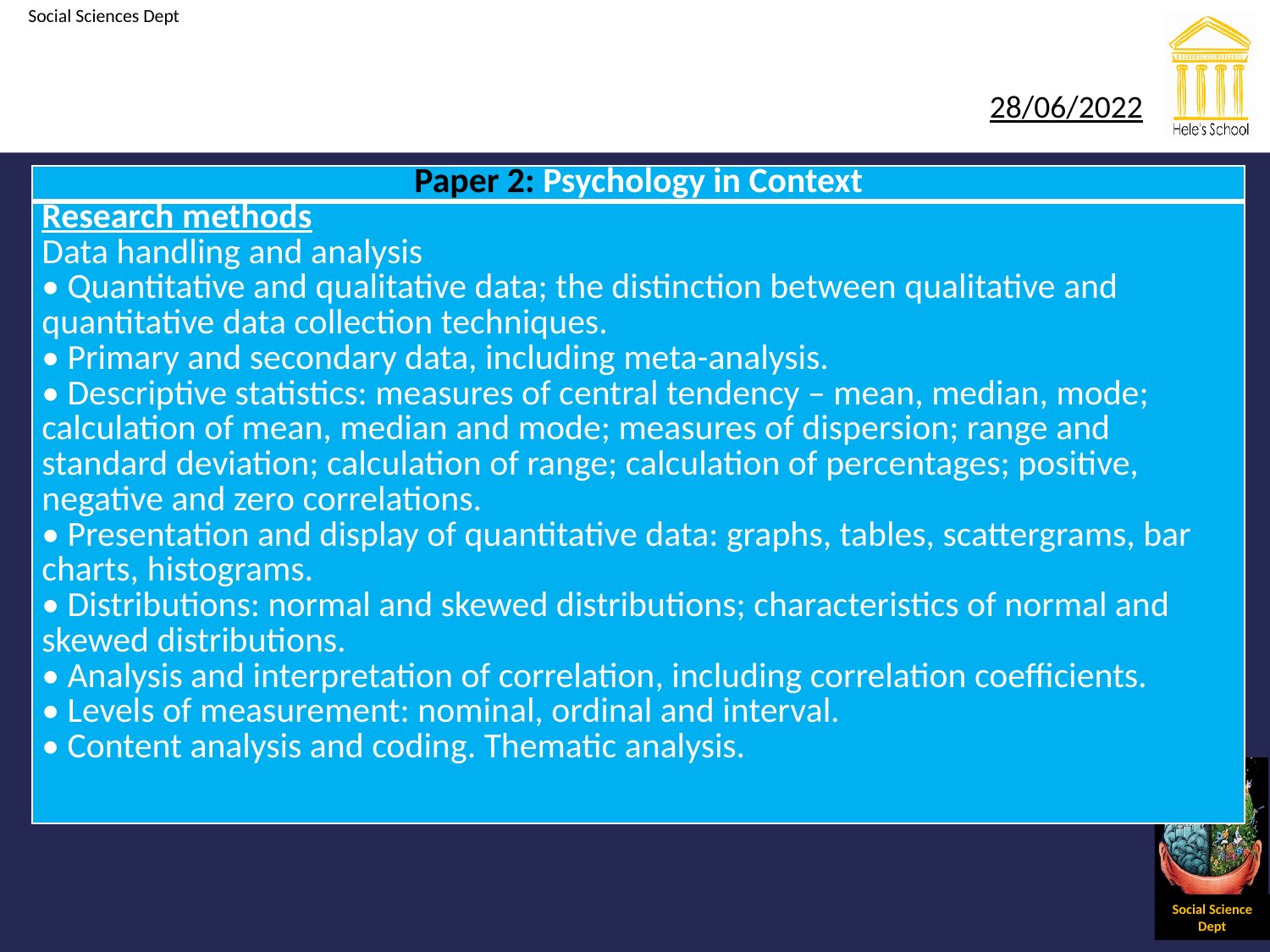

#

| Paper 2: Psychology in Context |
| --- |
| Research methods Data handling and analysis • Quantitative and qualitative data; the distinction between qualitative and quantitative data collection techniques. • Primary and secondary data, including meta-analysis. • Descriptive statistics: measures of central tendency – mean, median, mode; calculation of mean, median and mode; measures of dispersion; range and standard deviation; calculation of range; calculation of percentages; positive, negative and zero correlations. • Presentation and display of quantitative data: graphs, tables, scattergrams, bar charts, histograms. • Distributions: normal and skewed distributions; characteristics of normal and skewed distributions. • Analysis and interpretation of correlation, including correlation coefficients. • Levels of measurement: nominal, ordinal and interval. • Content analysis and coding. Thematic analysis. |